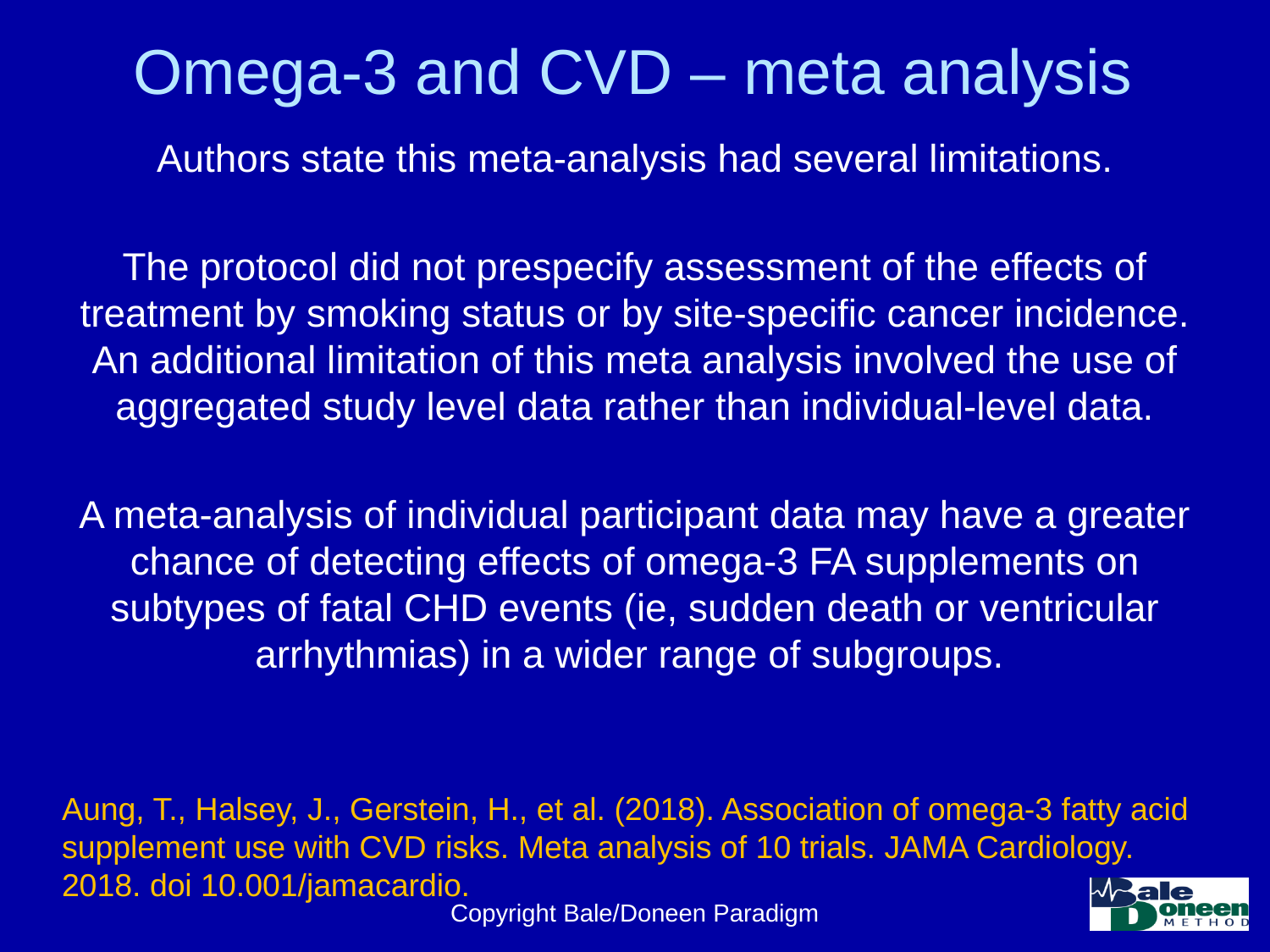

# Omega-3 and CVD – meta analysis
Authors state this meta-analysis had several limitations.

The protocol did not prespecify assessment of the effects of treatment by smoking status or by site-specific cancer incidence. An additional limitation of this meta analysis involved the use of aggregated study level data rather than individual-level data.

A meta-analysis of individual participant data may have a greater chance of detecting effects of omega-3 FA supplements on subtypes of fatal CHD events (ie, sudden death or ventricular arrhythmias) in a wider range of subgroups.
Aung, T., Halsey, J., Gerstein, H., et al. (2018). Association of omega-3 fatty acid supplement use with CVD risks. Meta analysis of 10 trials. JAMA Cardiology. 2018. doi 10.001/jamacardio.
Copyright Bale/Doneen Paradigm